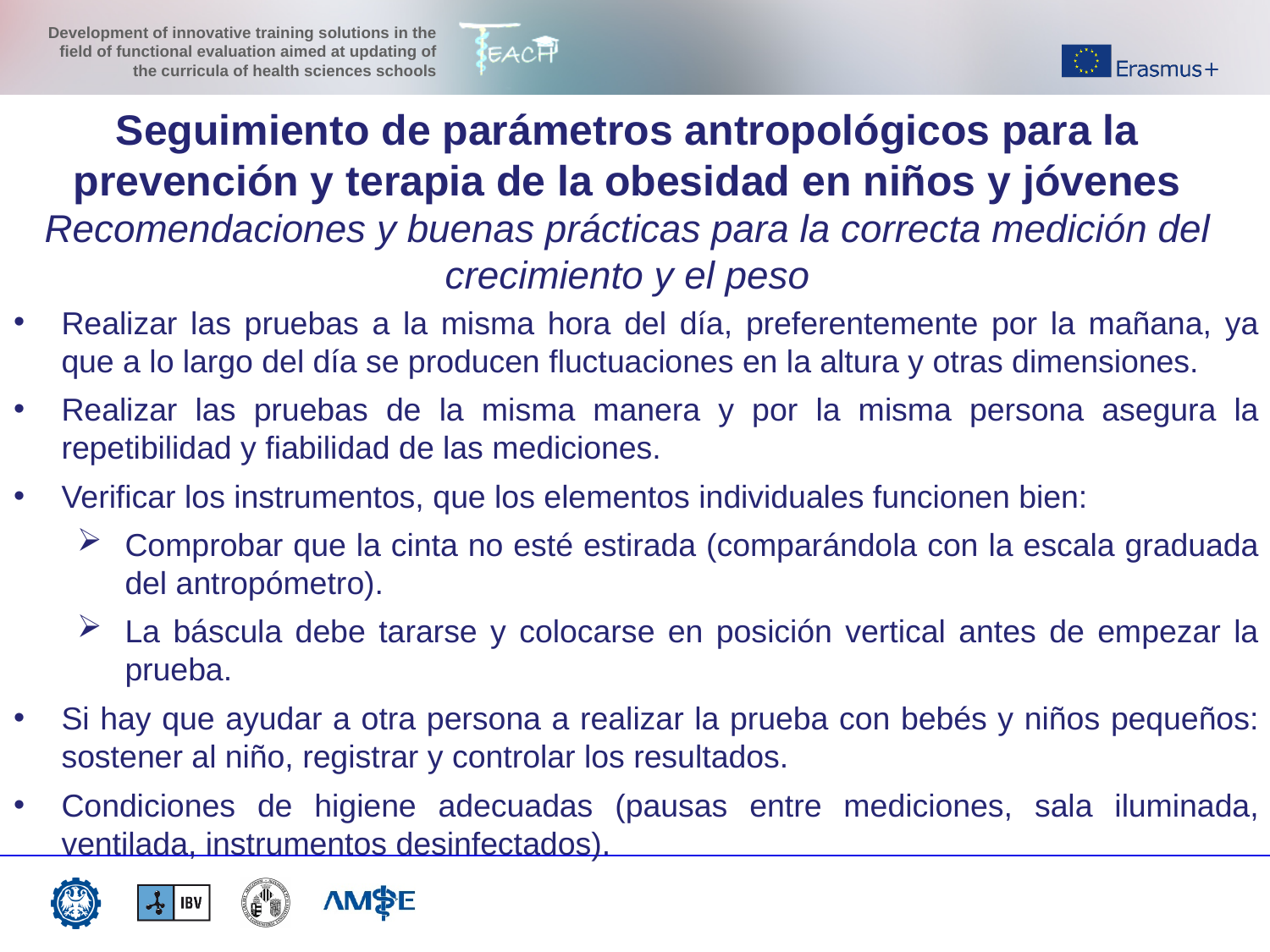

Seguimiento de parámetros antropológicos para la prevención y terapia de la obesidad en niños y jóvenes Recomendaciones y buenas prácticas para la correcta medición del crecimiento y el peso
Realizar las pruebas a la misma hora del día, preferentemente por la mañana, ya que a lo largo del día se producen fluctuaciones en la altura y otras dimensiones.
Realizar las pruebas de la misma manera y por la misma persona asegura la repetibilidad y fiabilidad de las mediciones.
Verificar los instrumentos, que los elementos individuales funcionen bien:
Comprobar que la cinta no esté estirada (comparándola con la escala graduada del antropómetro).
La báscula debe tararse y colocarse en posición vertical antes de empezar la prueba.
Si hay que ayudar a otra persona a realizar la prueba con bebés y niños pequeños: sostener al niño, registrar y controlar los resultados.
Condiciones de higiene adecuadas (pausas entre mediciones, sala iluminada, ventilada, instrumentos desinfectados).